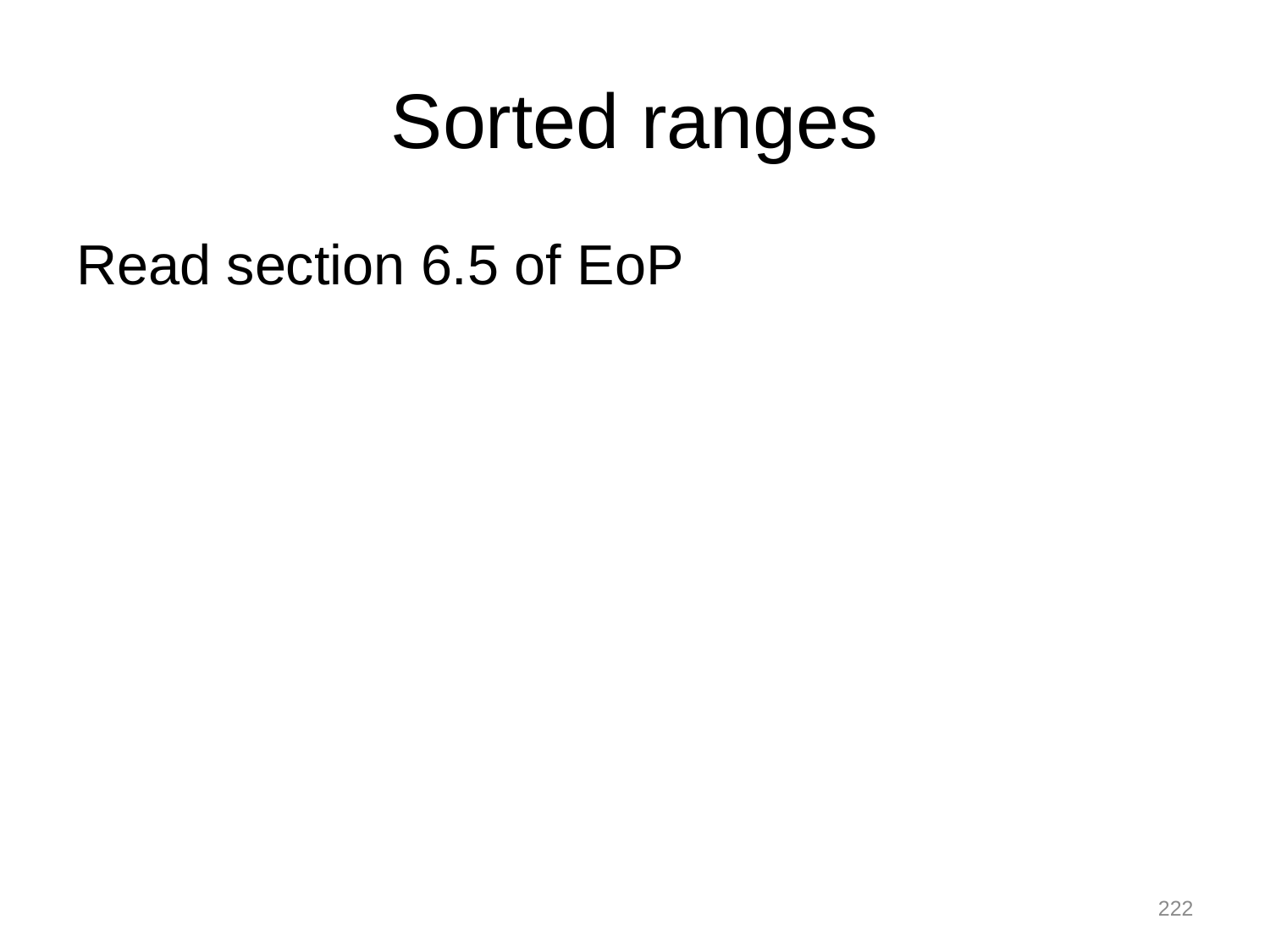

# Sorted ranges
Read section 6.5 of EoP
222